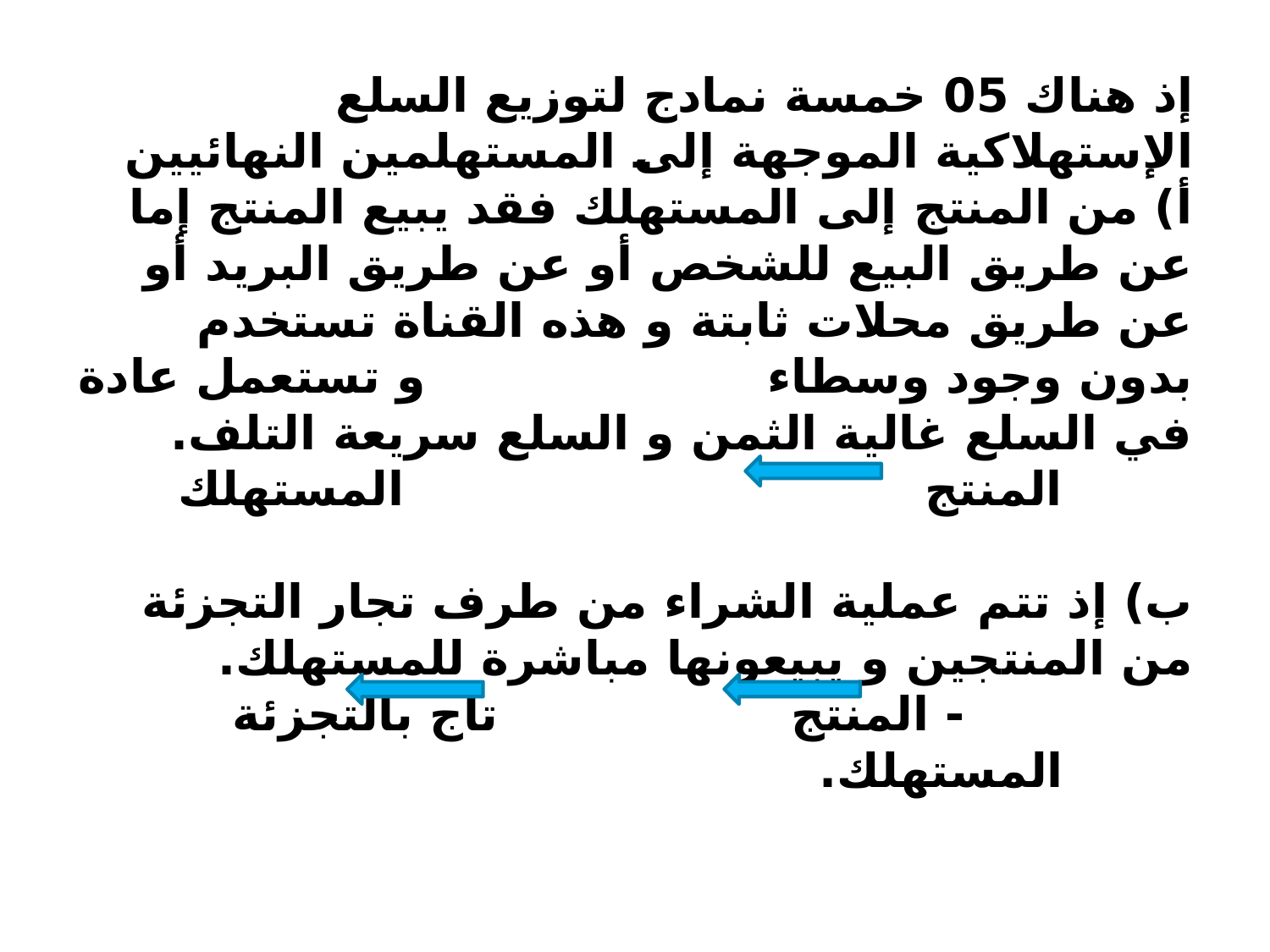

# إذ هناك 05 خمسة نمادج لتوزيع السلع الإستهلاكية الموجهة إلى المستهلمين النهائيين أ) من المنتج إلى المستهلك فقد يبيع المنتج إما عن طريق البيع للشخص أو عن طريق البريد أو عن طريق محلات ثابتة و هذه القناة تستخدم بدون وجود وسطاء                     و تستعمل عادة في السلع غالية الثمن و السلع سريعة التلف. المنتج                                المستهلك ب) إذ تتم عملية الشراء من طرف تجار التجزئة من المنتجين و يبيعونها مباشرة للمستهلك. - المنتج                  تاج بالتجزئة                  المستهلك.